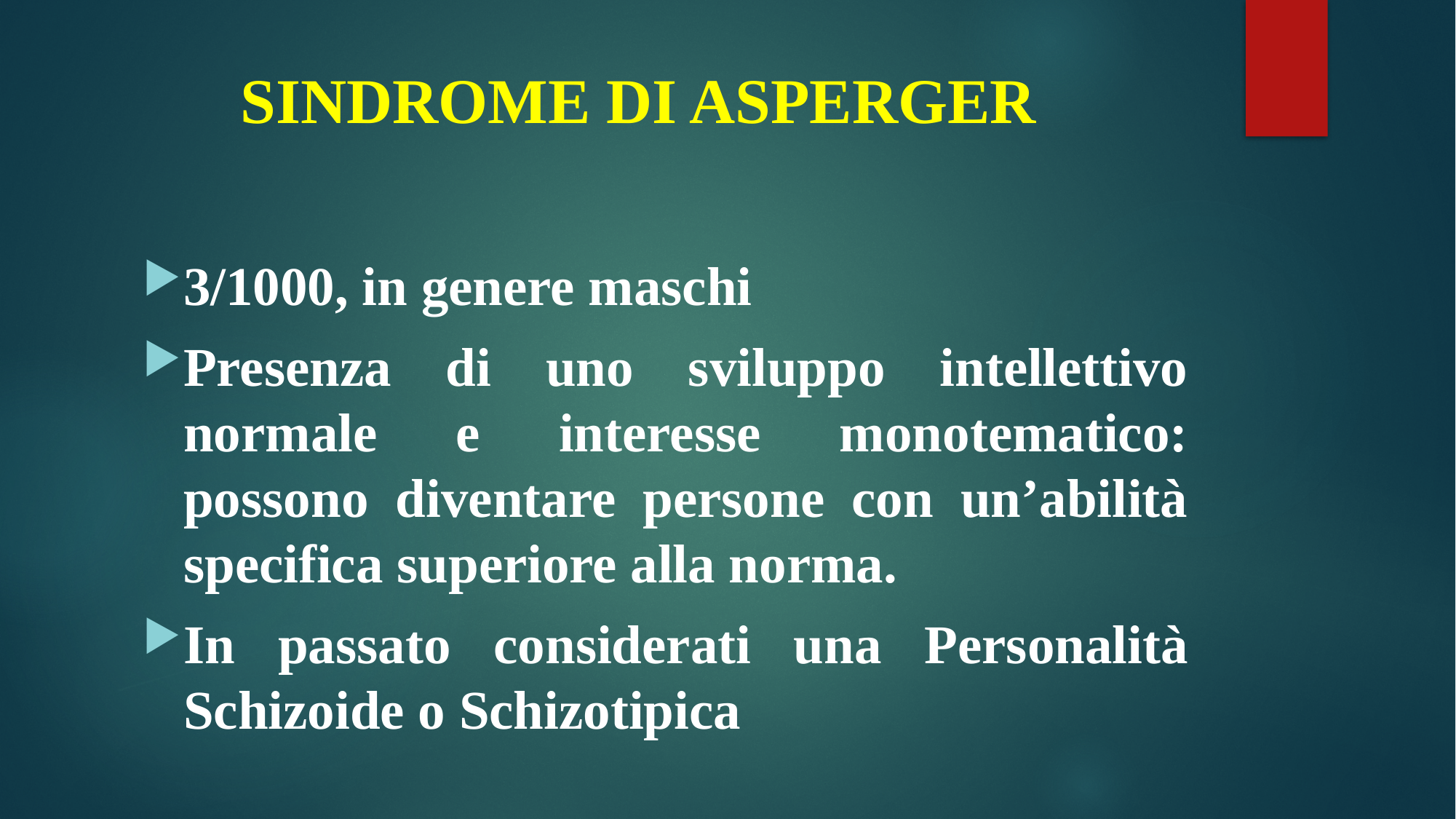

# SINDROME DI ASPERGER
3/1000, in genere maschi
Presenza di uno sviluppo intellettivo normale e interesse monotematico: possono diventare persone con un’abilità specifica superiore alla norma.
In passato considerati una Personalità Schizoide o Schizotipica